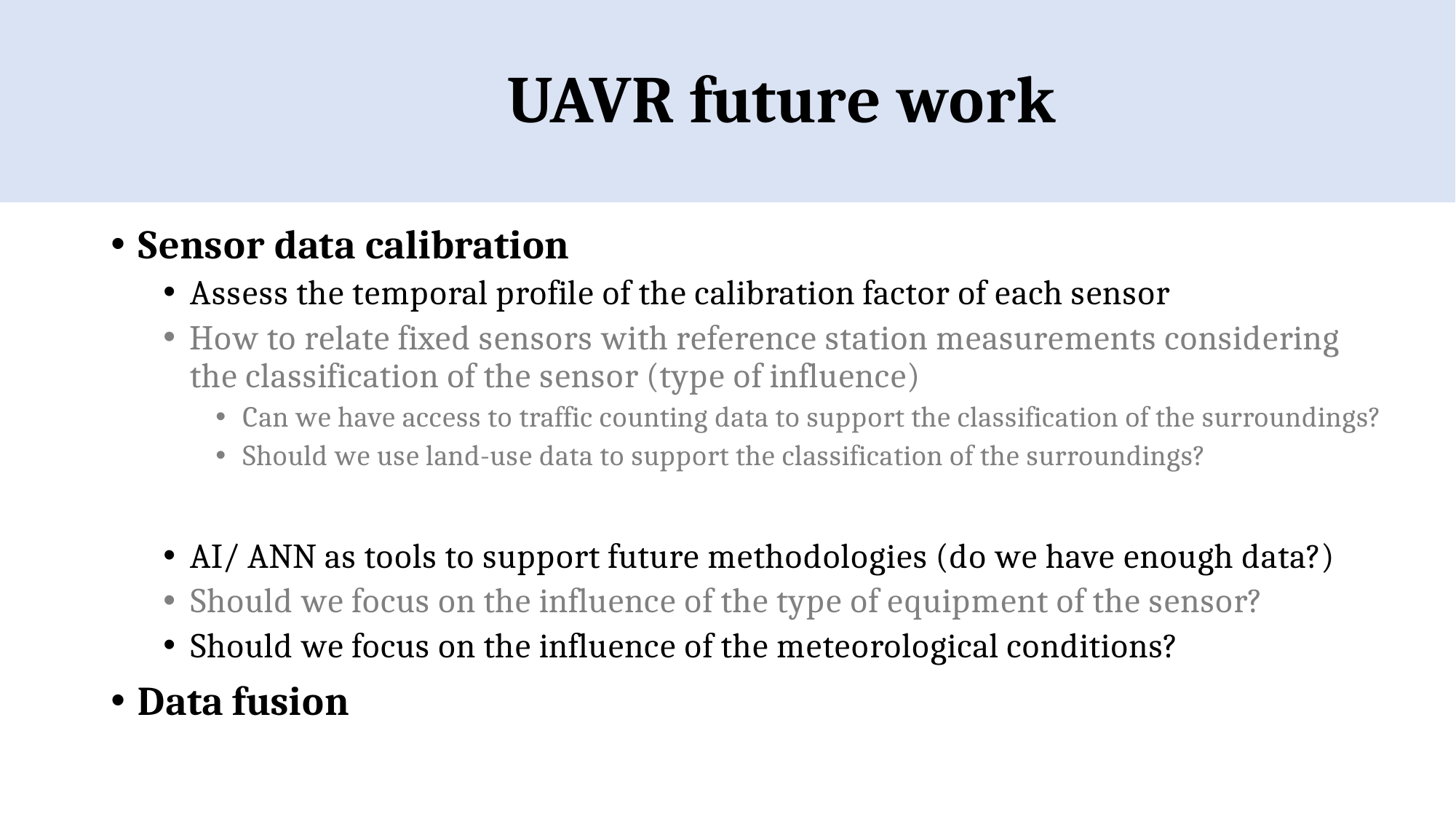

# UAVR future work
Sensor data calibration
Assess the temporal profile of the calibration factor of each sensor
How to relate fixed sensors with reference station measurements considering the classification of the sensor (type of influence)
Can we have access to traffic counting data to support the classification of the surroundings?
Should we use land-use data to support the classification of the surroundings?

AI/ ANN as tools to support future methodologies (do we have enough data?)
Should we focus on the influence of the type of equipment of the sensor?
Should we focus on the influence of the meteorological conditions?
Data fusion